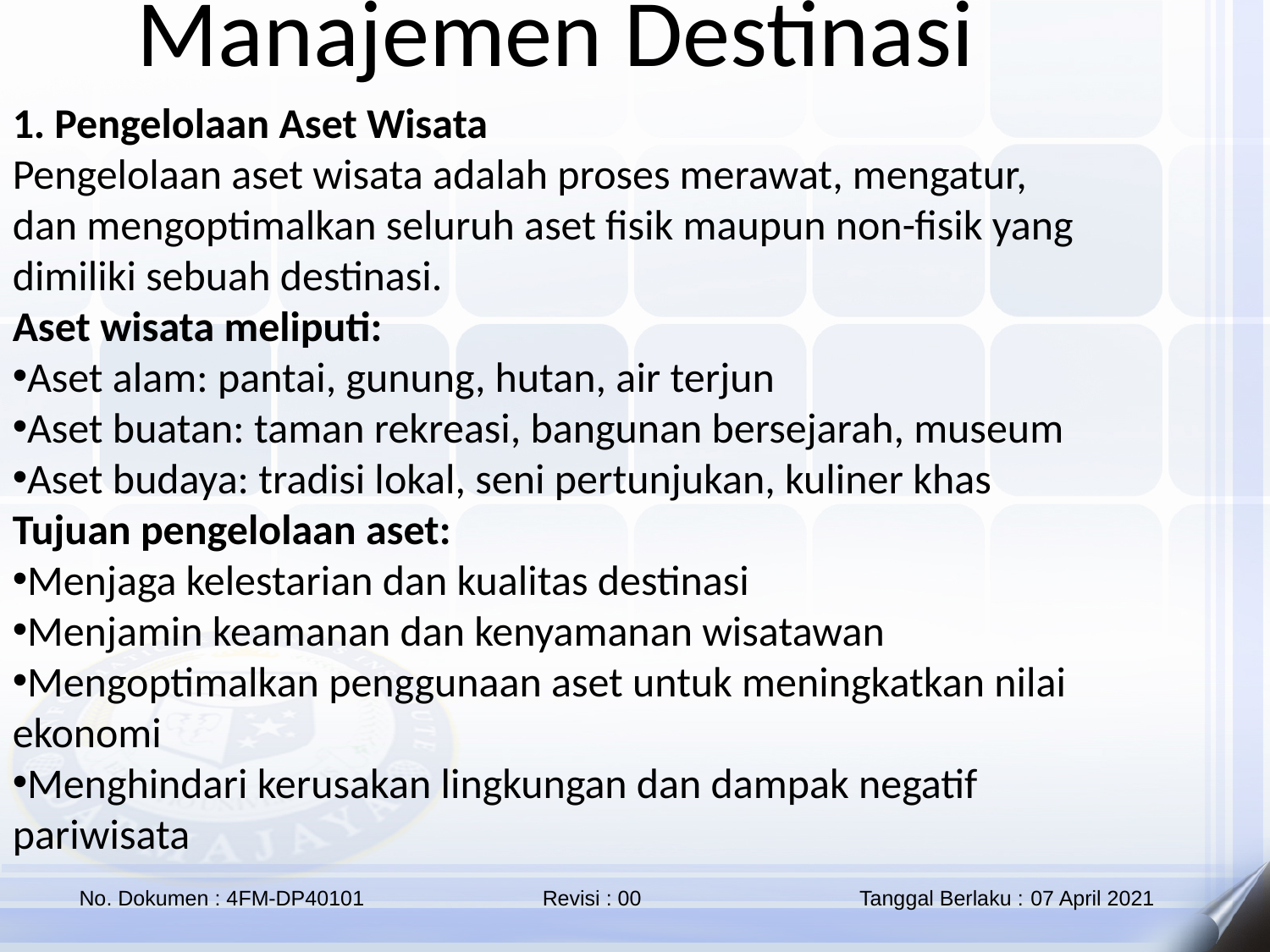

Manajemen Destinasi
1. Pengelolaan Aset Wisata
Pengelolaan aset wisata adalah proses merawat, mengatur, dan mengoptimalkan seluruh aset fisik maupun non-fisik yang dimiliki sebuah destinasi.
Aset wisata meliputi:
Aset alam: pantai, gunung, hutan, air terjun
Aset buatan: taman rekreasi, bangunan bersejarah, museum
Aset budaya: tradisi lokal, seni pertunjukan, kuliner khas
Tujuan pengelolaan aset:
Menjaga kelestarian dan kualitas destinasi
Menjamin keamanan dan kenyamanan wisatawan
Mengoptimalkan penggunaan aset untuk meningkatkan nilai ekonomi
Menghindari kerusakan lingkungan dan dampak negatif pariwisata